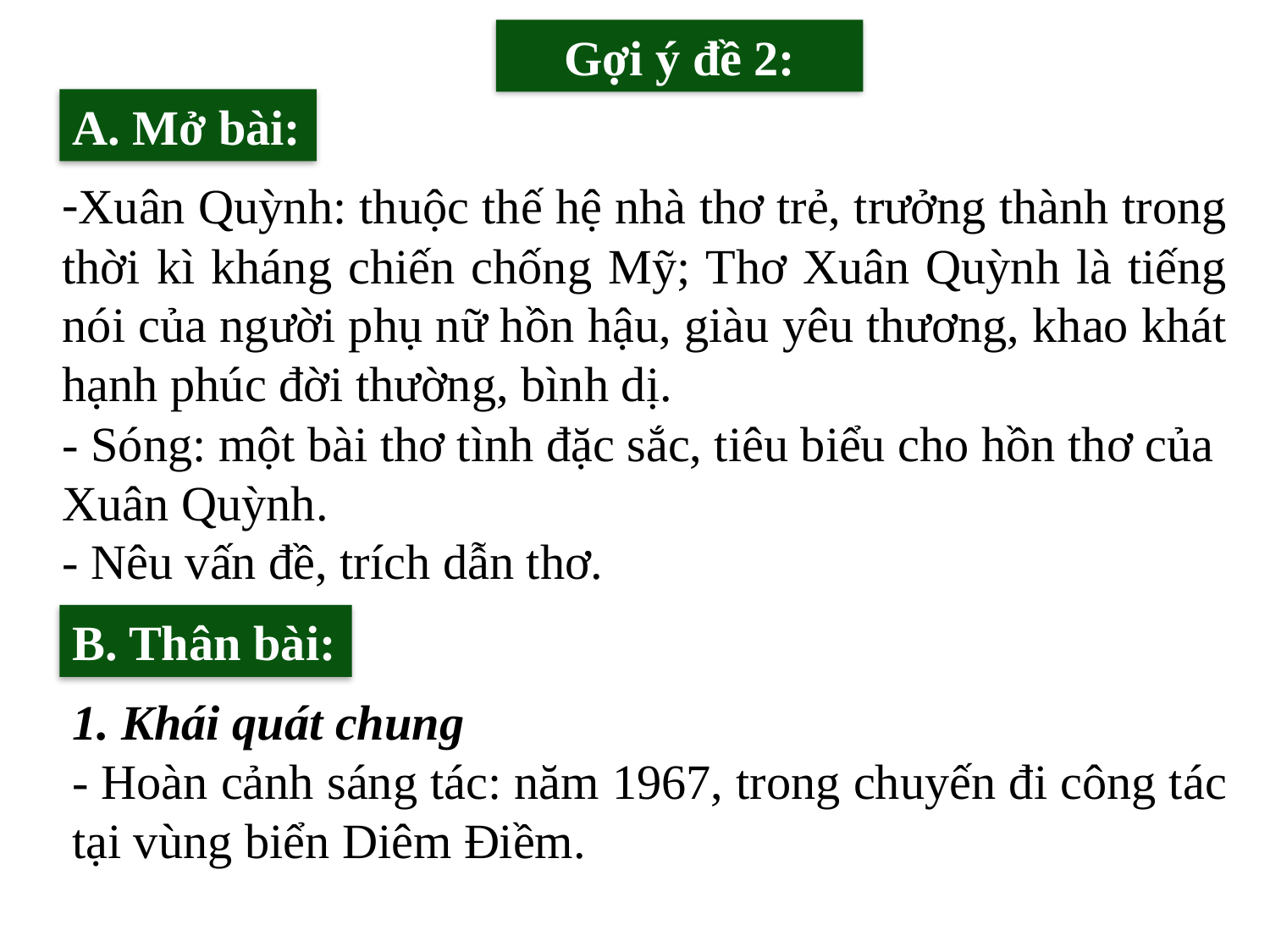

Gợi ý đề 2:
A. Mở bài:
Xuân Quỳnh: thuộc thế hệ nhà thơ trẻ, trưởng thành trong thời kì kháng chiến chống Mỹ; Thơ Xuân Quỳnh là tiếng nói của người phụ nữ hồn hậu, giàu yêu thương, khao khát hạnh phúc đời thường, bình dị.
- Sóng: một bài thơ tình đặc sắc, tiêu biểu cho hồn thơ của Xuân Quỳnh.
- Nêu vấn đề, trích dẫn thơ.
B. Thân bài:
1. Khái quát chung
- Hoàn cảnh sáng tác: năm 1967, trong chuyến đi công tác tại vùng biển Diêm Điềm.